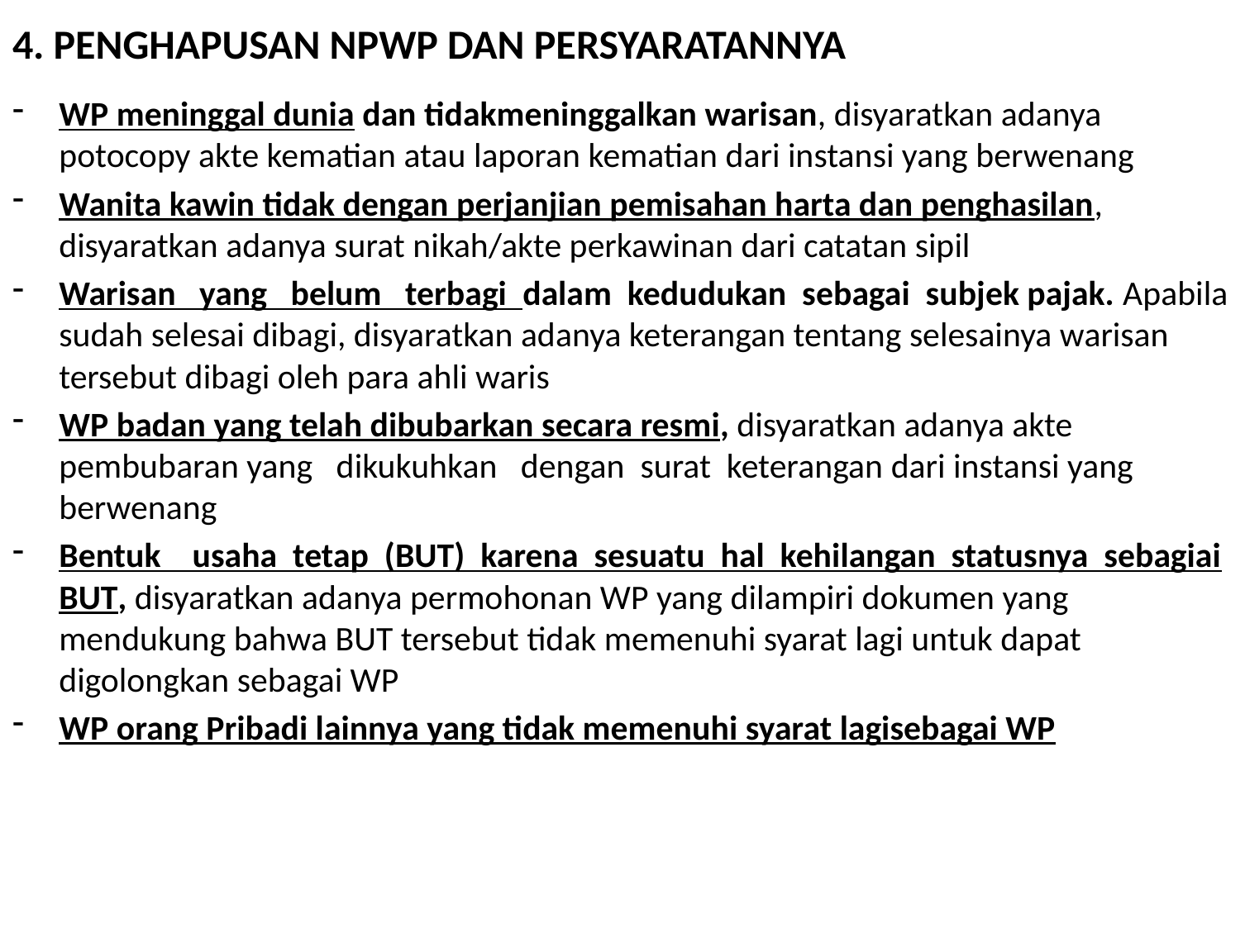

# 4. PENGHAPUSAN NPWP DAN PERSYARATANNYA
WP meninggal dunia dan tidakmeninggalkan warisan, disyaratkan adanya potocopy akte kematian atau laporan kematian dari instansi yang berwenang
Wanita kawin tidak dengan perjanjian pemisahan harta dan penghasilan, disyaratkan adanya surat nikah/akte perkawinan dari catatan sipil
Warisan   yang   belum   terbagi  dalam  kedudukan  sebagai  subjek pajak. Apabila sudah selesai dibagi, disyaratkan adanya keterangan tentang selesainya warisan tersebut dibagi oleh para ahli waris
WP badan yang telah dibubarkan secara resmi, disyaratkan adanya akte pembubaran yang   dikukuhkan   dengan  surat  keterangan dari instansi yang berwenang
Bentuk    usaha  tetap  (BUT)  karena  sesuatu  hal  kehilangan  statusnya  sebagiai BUT, disyaratkan adanya permohonan WP yang dilampiri dokumen yang mendukung bahwa BUT tersebut tidak memenuhi syarat lagi untuk dapat digolongkan sebagai WP
WP orang Pribadi lainnya yang tidak memenuhi syarat lagisebagai WP